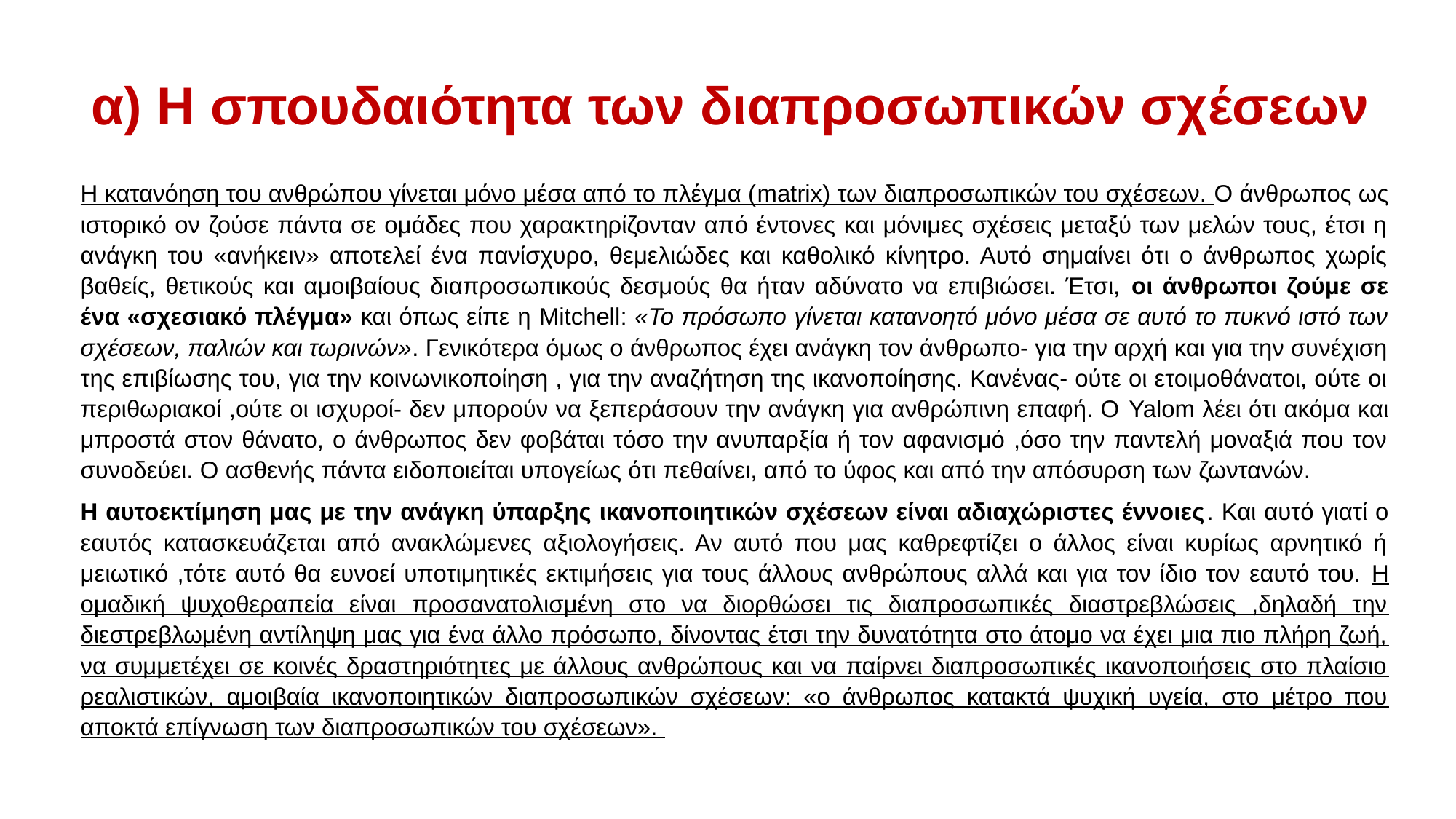

# α) Η σπουδαιότητα των διαπροσωπικών σχέσεων
Η κατανόηση του ανθρώπου γίνεται μόνο μέσα από το πλέγμα (matrix) των διαπροσωπικών του σχέσεων. Ο άνθρωπος ως ιστορικό ον ζούσε πάντα σε ομάδες που χαρακτηρίζονταν από έντονες και μόνιμες σχέσεις μεταξύ των μελών τους, έτσι η ανάγκη του «ανήκειν» αποτελεί ένα πανίσχυρο, θεμελιώδες και καθολικό κίνητρο. Αυτό σημαίνει ότι ο άνθρωπος χωρίς βαθείς, θετικούς και αμοιβαίους διαπροσωπικούς δεσμούς θα ήταν αδύνατο να επιβιώσει. Έτσι, οι άνθρωποι ζούμε σε ένα «σχεσιακό πλέγμα» και όπως είπε η Mitchell: «Το πρόσωπο γίνεται κατανοητό μόνο μέσα σε αυτό το πυκνό ιστό των σχέσεων, παλιών και τωρινών». Γενικότερα όμως ο άνθρωπος έχει ανάγκη τον άνθρωπο- για την αρχή και για την συνέχιση της επιβίωσης του, για την κοινωνικοποίηση , για την αναζήτηση της ικανοποίησης. Κανένας- ούτε οι ετοιμοθάνατοι, ούτε οι περιθωριακοί ,ούτε οι ισχυροί- δεν μπορούν να ξεπεράσουν την ανάγκη για ανθρώπινη επαφή. Ο Yalom λέει ότι ακόμα και μπροστά στον θάνατο, ο άνθρωπος δεν φοβάται τόσο την ανυπαρξία ή τον αφανισμό ,όσο την παντελή μοναξιά που τον συνοδεύει. Ο ασθενής πάντα ειδοποιείται υπογείως ότι πεθαίνει, από το ύφος και από την απόσυρση των ζωντανών.
Η αυτοεκτίμηση μας με την ανάγκη ύπαρξης ικανοποιητικών σχέσεων είναι αδιαχώριστες έννοιες. Και αυτό γιατί ο εαυτός κατασκευάζεται από ανακλώμενες αξιολογήσεις. Αν αυτό που μας καθρεφτίζει ο άλλος είναι κυρίως αρνητικό ή μειωτικό ,τότε αυτό θα ευνοεί υποτιμητικές εκτιμήσεις για τους άλλους ανθρώπους αλλά και για τον ίδιο τον εαυτό του. Η ομαδική ψυχοθεραπεία είναι προσανατολισμένη στο να διορθώσει τις διαπροσωπικές διαστρεβλώσεις ,δηλαδή την διεστρεβλωμένη αντίληψη μας για ένα άλλο πρόσωπο, δίνοντας έτσι την δυνατότητα στο άτομο να έχει μια πιο πλήρη ζωή, να συμμετέχει σε κοινές δραστηριότητες με άλλους ανθρώπους και να παίρνει διαπροσωπικές ικανοποιήσεις στο πλαίσιο ρεαλιστικών, αμοιβαία ικανοποιητικών διαπροσωπικών σχέσεων: «ο άνθρωπος κατακτά ψυχική υγεία, στο μέτρο που αποκτά επίγνωση των διαπροσωπικών του σχέσεων».